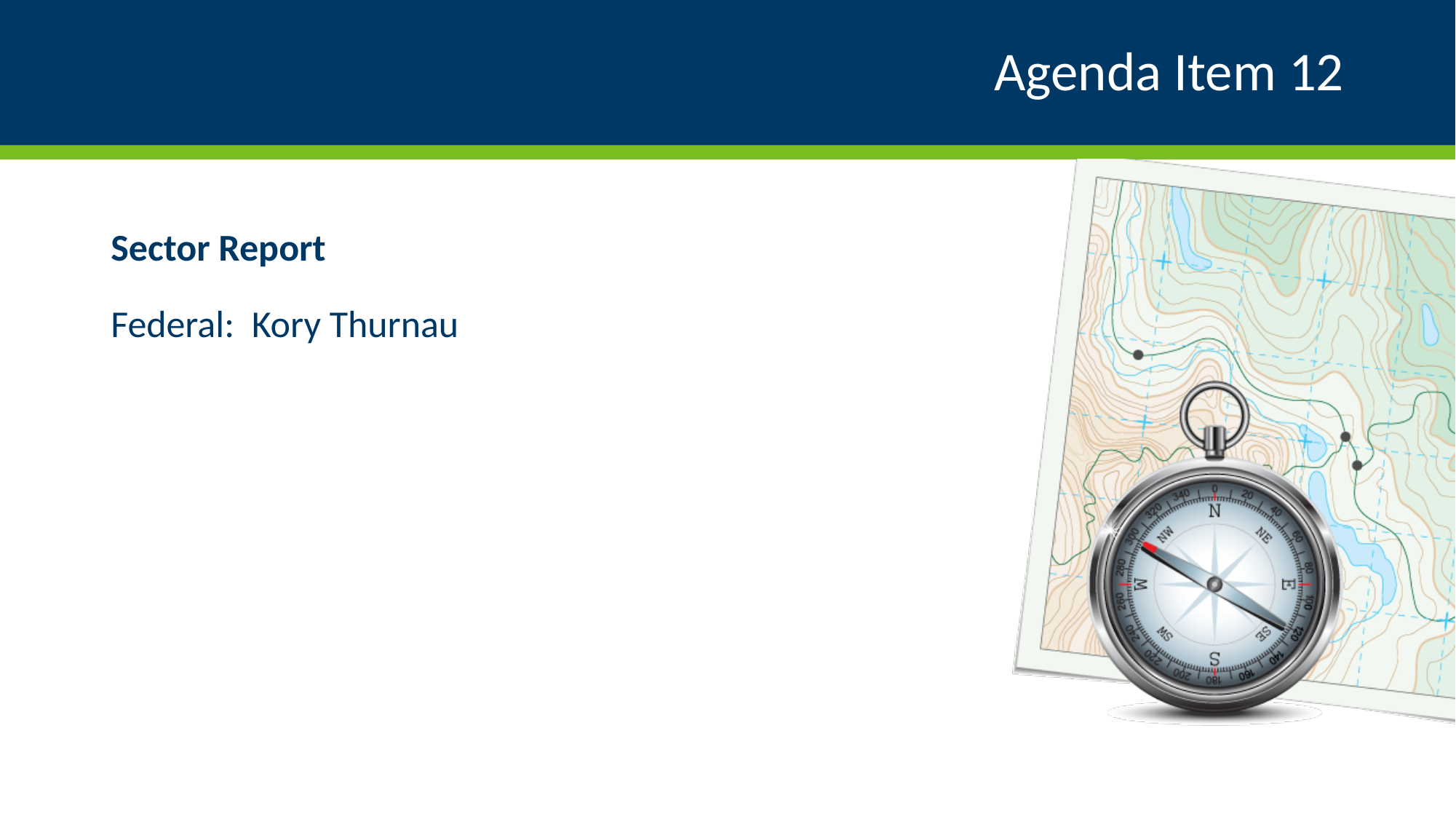

# Agenda Item 12
Sector Report
Federal:  Kory Thurnau